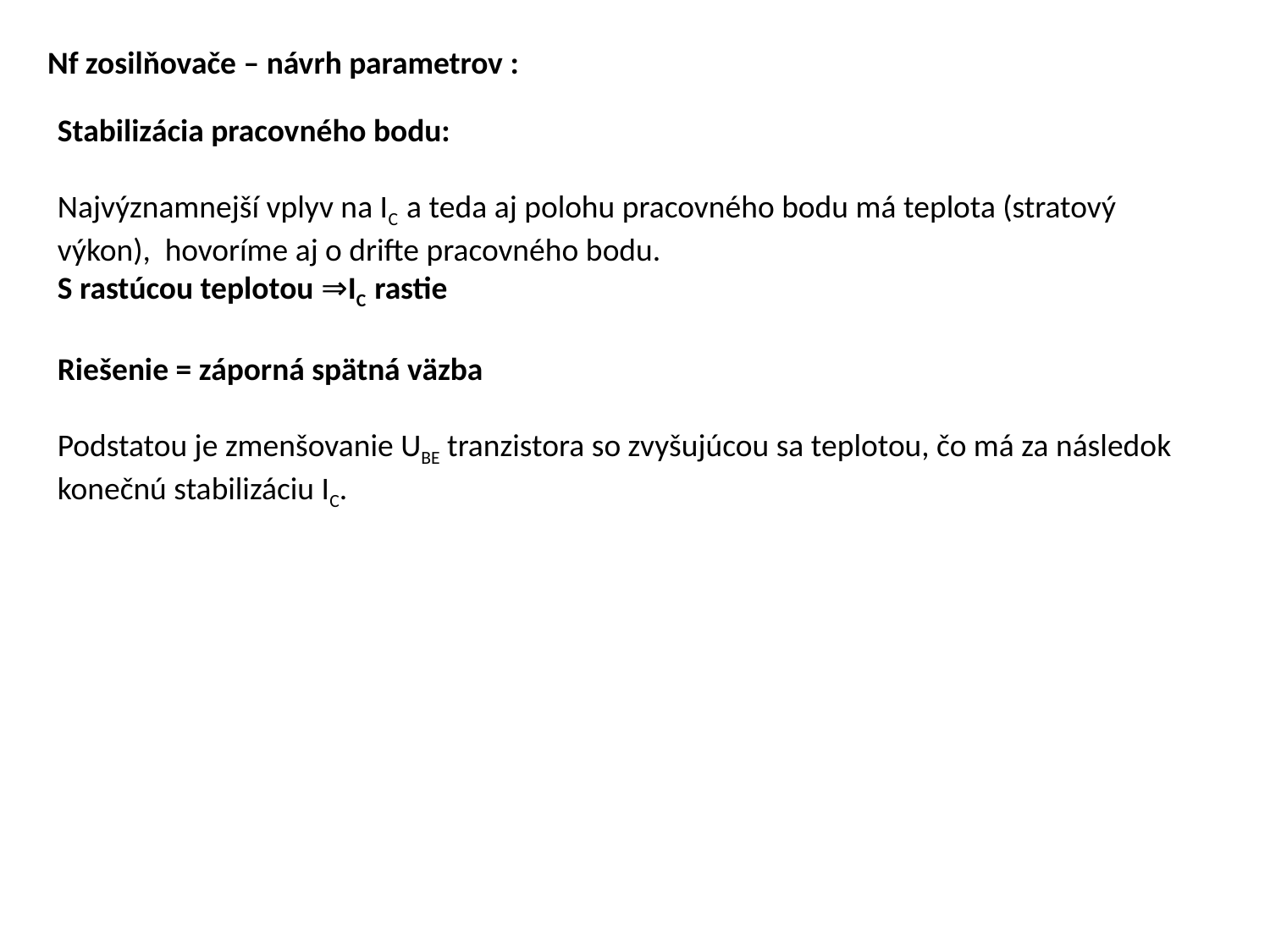

Nf zosilňovače – návrh parametrov :

Stabilizácia pracovného bodu:

Najvýznamnejší vplyv na IC  a teda aj polohu pracovného bodu má teplota (stratový výkon),  hovoríme aj o drifte pracovného bodu.
S rastúcou teplotou ⇒IC  rastie

Riešenie = záporná spätná väzba

Podstatou je zmenšovanie UBE tranzistora so zvyšujúcou sa teplotou, čo má za následok konečnú stabilizáciu IC.